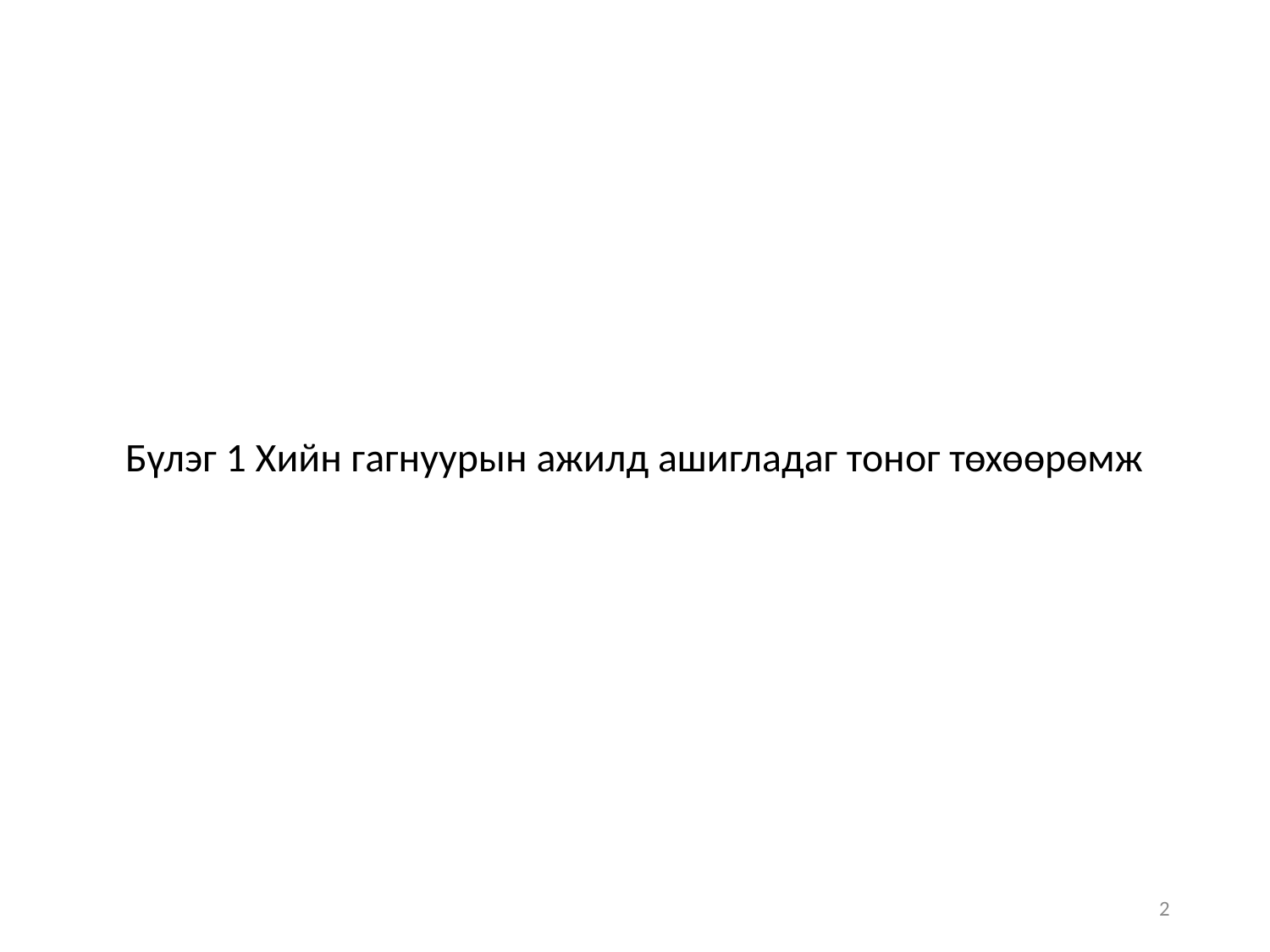

# Бүлэг 1 Хийн гагнуурын ажилд ашигладаг тоног төхөөрөмж
2